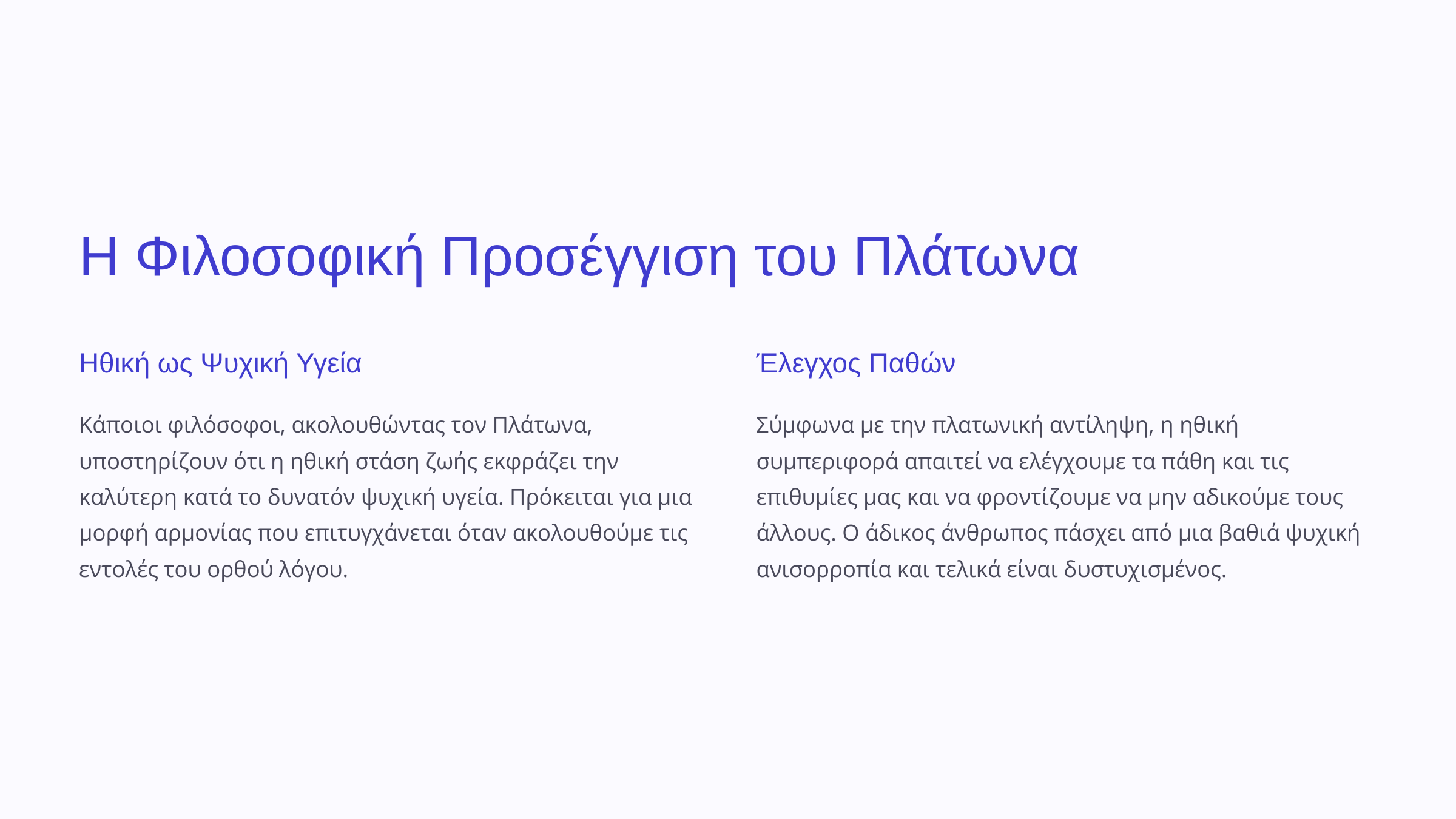

Η Φιλοσοφική Προσέγγιση του Πλάτωνα
Ηθική ως Ψυχική Υγεία
Έλεγχος Παθών
Κάποιοι φιλόσοφοι, ακολουθώντας τον Πλάτωνα, υποστηρίζουν ότι η ηθική στάση ζωής εκφράζει την καλύτερη κατά το δυνατόν ψυχική υγεία. Πρόκειται για μια μορφή αρμονίας που επιτυγχάνεται όταν ακολουθούμε τις εντολές του ορθού λόγου.
Σύμφωνα με την πλατωνική αντίληψη, η ηθική συμπεριφορά απαιτεί να ελέγχουμε τα πάθη και τις επιθυμίες μας και να φροντίζουμε να μην αδικούμε τους άλλους. Ο άδικος άνθρωπος πάσχει από μια βαθιά ψυχική ανισορροπία και τελικά είναι δυστυχισμένος.